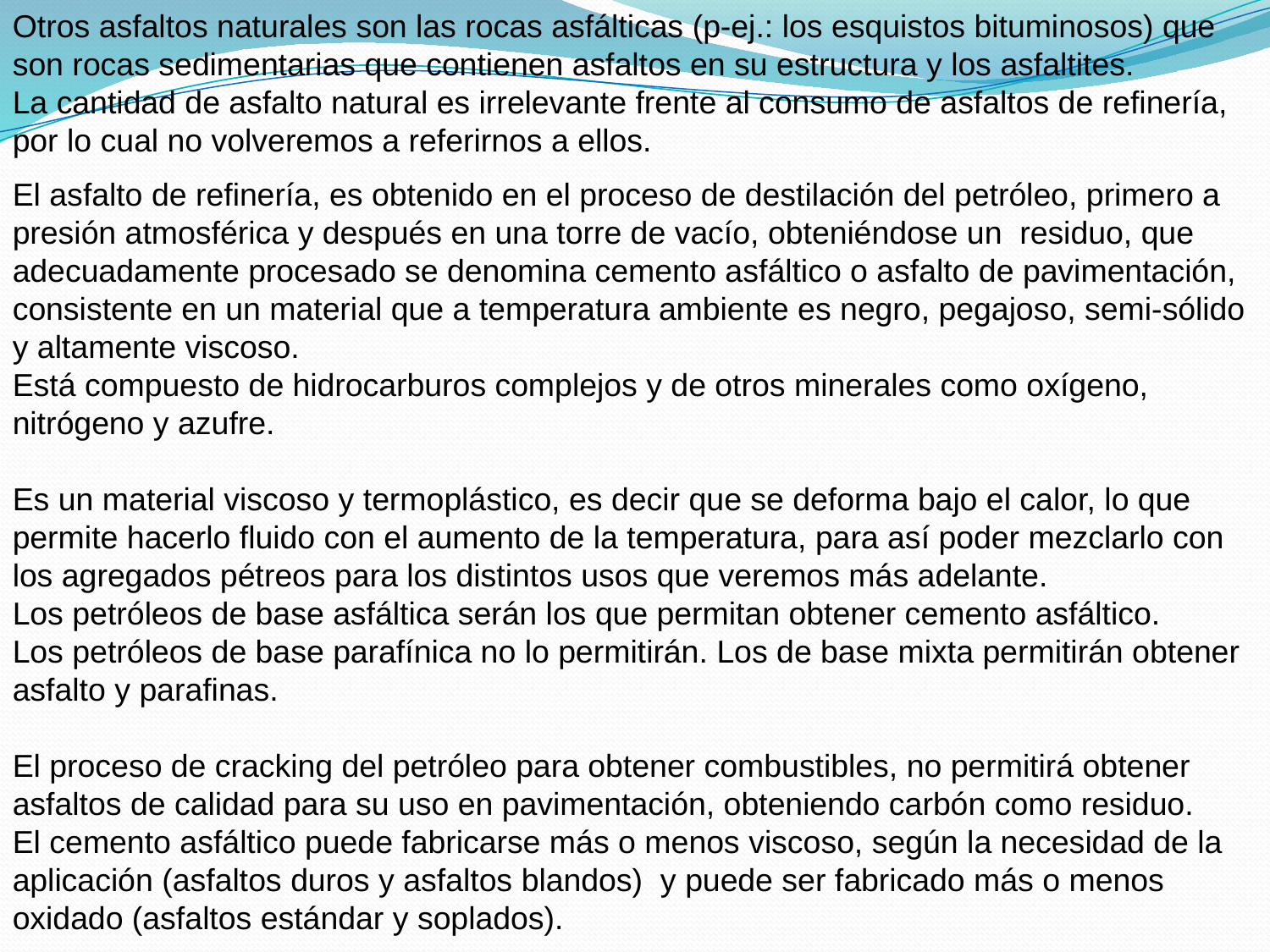

Otros asfaltos naturales son las rocas asfálticas (p-ej.: los esquistos bituminosos) que son rocas sedimentarias que contienen asfaltos en su estructura y los asfaltites.
La cantidad de asfalto natural es irrelevante frente al consumo de asfaltos de refinería, por lo cual no volveremos a referirnos a ellos.
El asfalto de refinería, es obtenido en el proceso de destilación del petróleo, primero a presión atmosférica y después en una torre de vacío, obteniéndose un  residuo, que adecuadamente procesado se denomina cemento asfáltico o asfalto de pavimentación, consistente en un material que a temperatura ambiente es negro, pegajoso, semi-sólido y altamente viscoso.
Está compuesto de hidrocarburos complejos y de otros minerales como oxígeno, nitrógeno y azufre.

Es un material viscoso y termoplástico, es decir que se deforma bajo el calor, lo que permite hacerlo fluido con el aumento de la temperatura, para así poder mezclarlo con los agregados pétreos para los distintos usos que veremos más adelante.
Los petróleos de base asfáltica serán los que permitan obtener cemento asfáltico.
Los petróleos de base parafínica no lo permitirán. Los de base mixta permitirán obtener asfalto y parafinas.

El proceso de cracking del petróleo para obtener combustibles, no permitirá obtener asfaltos de calidad para su uso en pavimentación, obteniendo carbón como residuo.
El cemento asfáltico puede fabricarse más o menos viscoso, según la necesidad de la aplicación (asfaltos duros y asfaltos blandos)  y puede ser fabricado más o menos oxidado (asfaltos estándar y soplados).